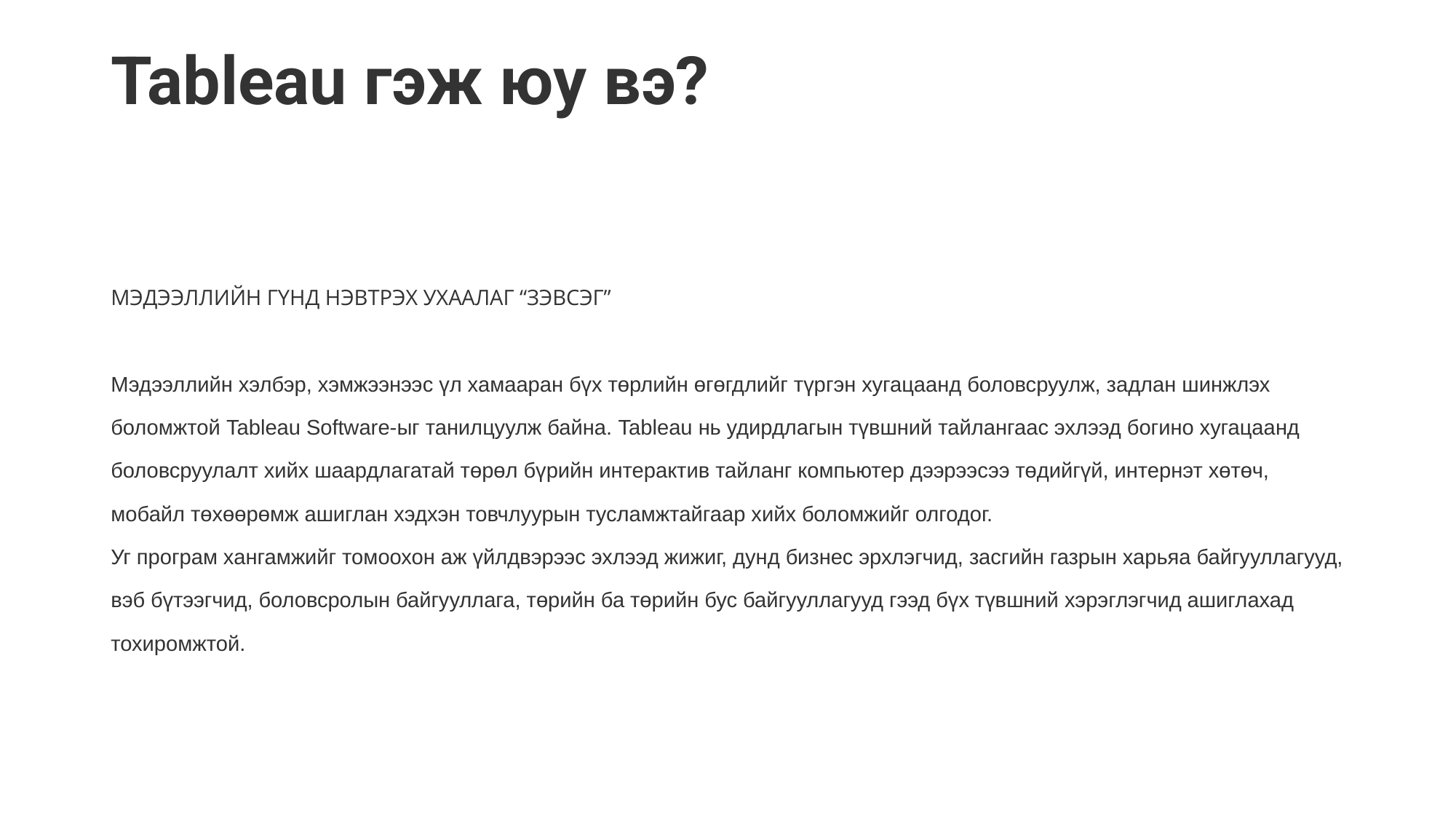

# Tableau гэж юу вэ?
МЭДЭЭЛЛИЙН ГҮНД НЭВТРЭХ УХААЛАГ “ЗЭВСЭГ”
Мэдээллийн хэлбэр, хэмжээнээc үл хамааран бүх төрлийн өгөгдлийг түргэн хугацаанд боловсруулж, задлан шинжлэх боломжтой Tableau Software-ыг танилцуулж байна. Tableau нь удирдлагын түвшний тайлангаас эхлээд богино хугацаанд боловсруулалт хийх шаардлагатай төрөл бүрийн интерактив тайланг компьютер дээрээсээ төдийгүй, интернэт хөтөч, мобайл төхөөрөмж ашиглан хэдхэн товчлуурын тусламжтайгаар хийх боломжийг олгодог.
Уг програм хангамжийг томоохон аж үйлдвэрээс эхлээд жижиг, дунд бизнес эрхлэгчид, засгийн газрын харьяа байгууллагууд, вэб бүтээгчид, боловсролын байгууллага, төрийн ба төрийн бус байгууллагууд гээд бүх түвшний хэрэглэгчид ашиглахад тохиромжтой.